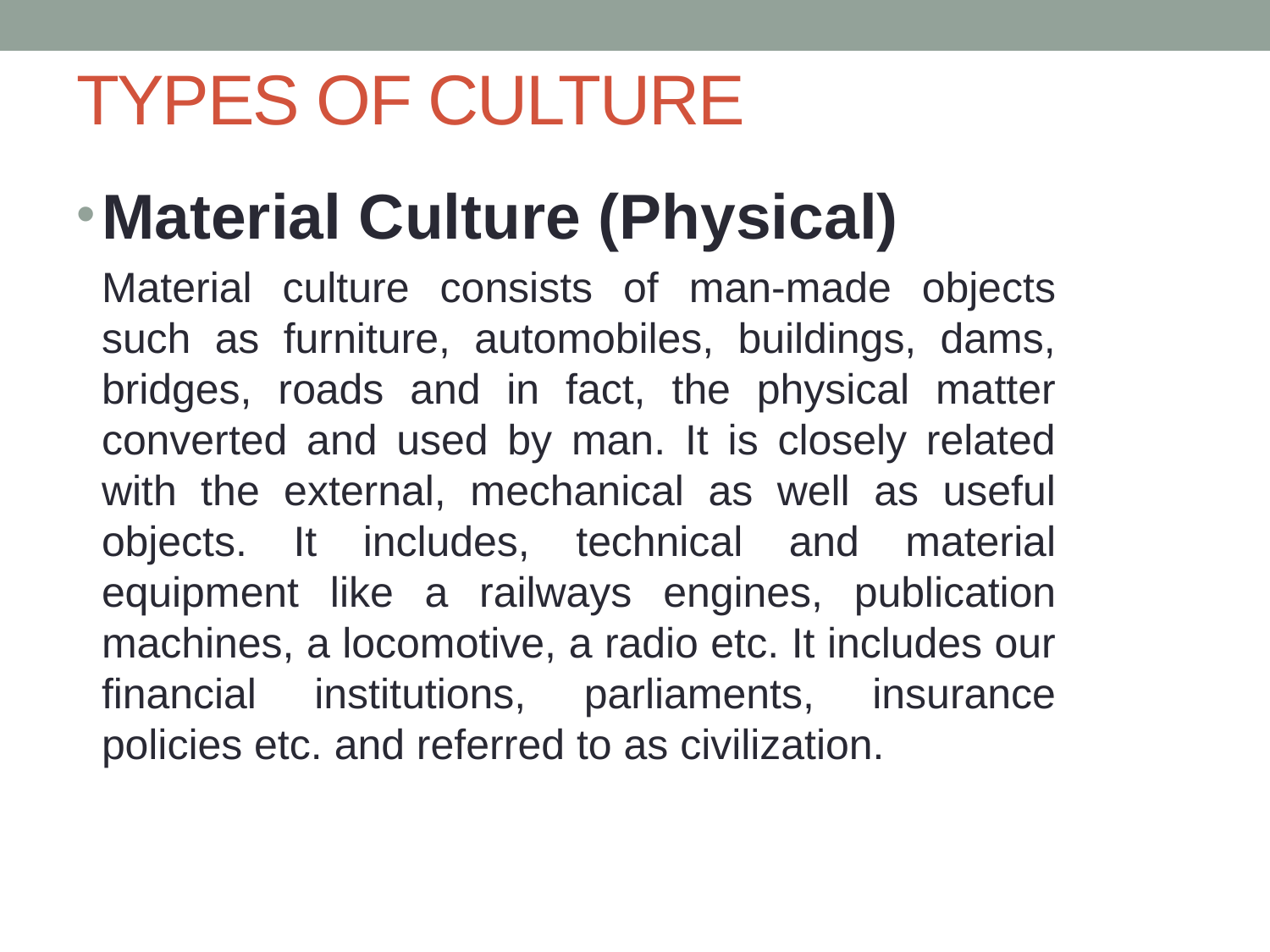

# TYPES OF CULTURE
Material Culture (Physical)
	Material culture consists of man-made objects such as furniture, automobiles, buildings, dams, bridges, roads and in fact, the physical matter converted and used by man. It is closely related with the external, mechanical as well as useful objects. It includes, technical and material equipment like a railways engines, publication machines, a locomotive, a radio etc. It includes our financial institutions, parliaments, insurance policies etc. and referred to as civilization.